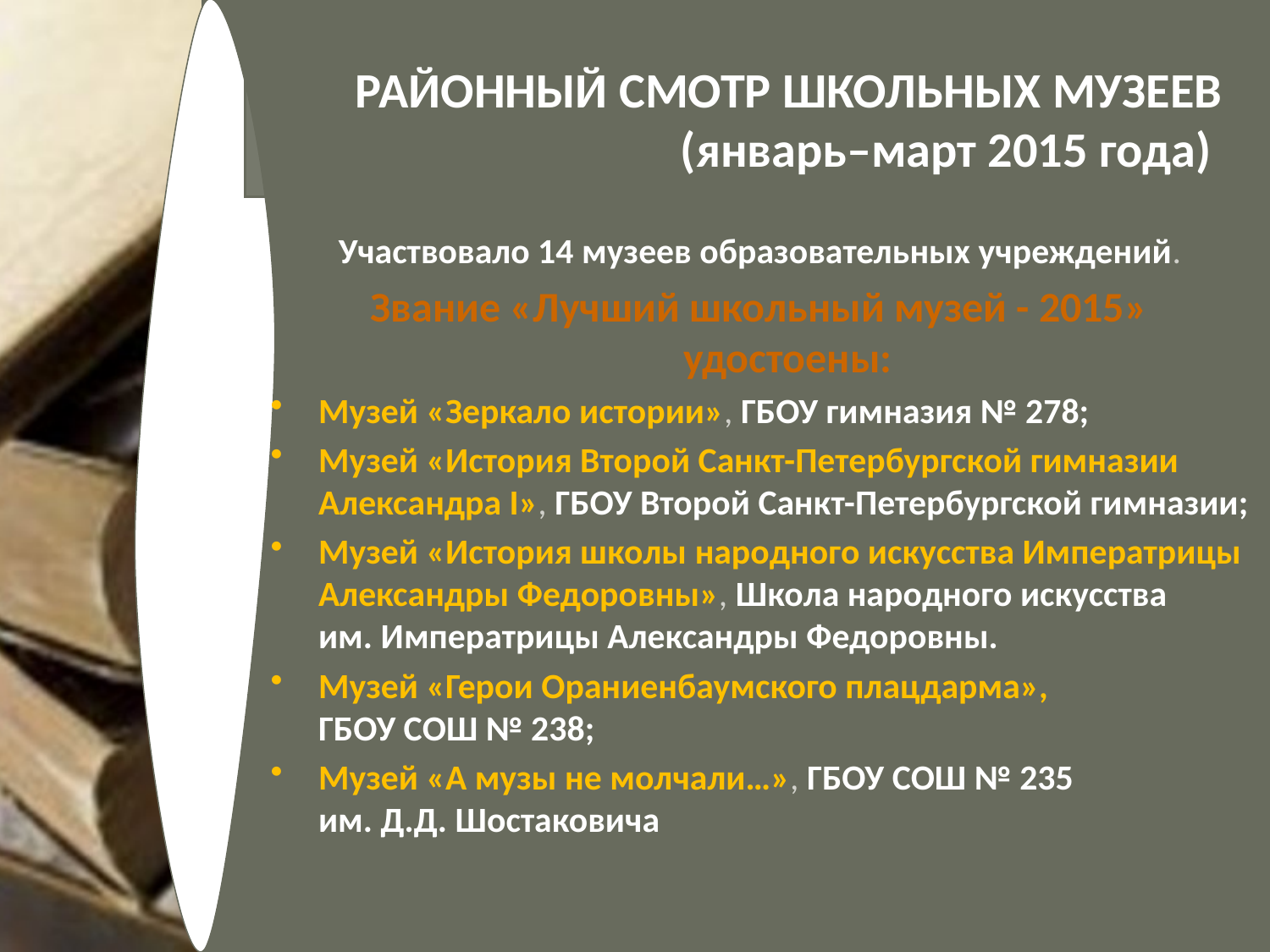

# Районный смотр школьных музеев (январь–март 2015 года)
Участвовало 14 музеев образовательных учреждений.
Звание «Лучший школьный музей - 2015»
удостоены:
Музей «Зеркало истории», ГБОУ гимназия № 278;
Музей «История Второй Санкт-Петербургской гимназии Александра I», ГБОУ Второй Санкт-Петербургской гимназии;
Музей «История школы народного искусства Императрицы Александры Федоровны», Школа народного искусства
им. Императрицы Александры Федоровны.
Музей «Герои Ораниенбаумского плацдарма»,
ГБОУ СОШ № 238;
Музей «А музы не молчали…», ГБОУ СОШ № 235
им. Д.Д. Шостаковича